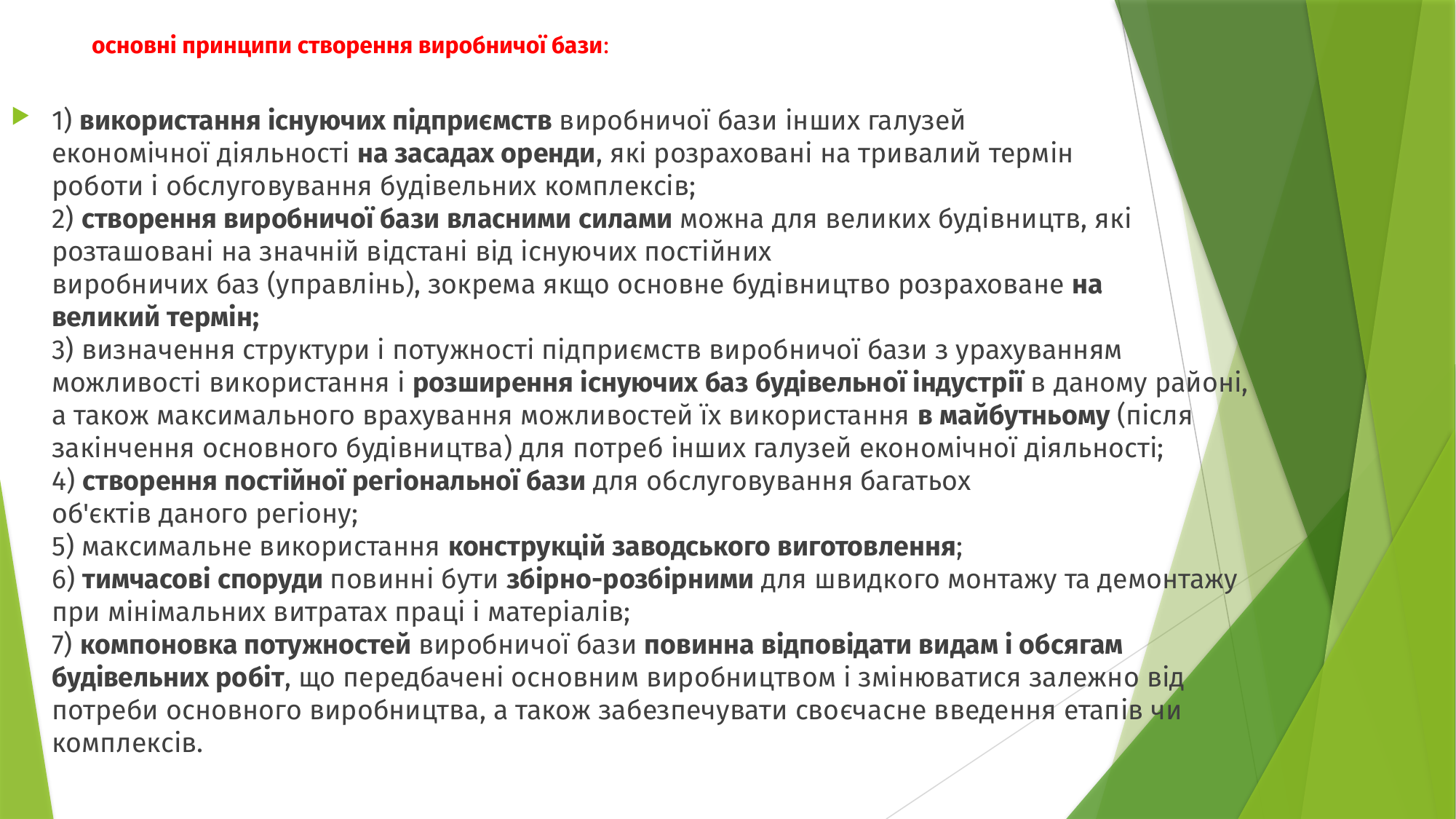

# основні принципи створення виробничої бази:
1) використання існуючих підприємств виробничої бази інших галузей
економічної діяльності на засадах оренди, які розраховані на тривалий термін
роботи і обслуговування будівельних комплексів;
2) створення виробничої бази власними силами можна для великих будівництв, які розташовані на значній відстані від існуючих постійних
виробничих баз (управлінь), зокрема якщо основне будівництво розраховане на
великий термін;
3) визначення структури і потужності підприємств виробничої бази з урахуванням можливості використання і розширення існуючих баз будівельної індустрії в даному районі, а також максимального врахування можливостей їх використання в майбутньому (після закінчення основного будівництва) для потреб інших галузей економічної діяльності;
4) створення постійної регіональної бази для обслуговування багатьох
об'єктів даного регіону;
5) максимальне використання конструкцій заводського виготовлення;
6) тимчасові споруди повинні бути збірно-розбірними для швидкого монтажу та демонтажу при мінімальних витратах праці і матеріалів;
7) компоновка потужностей виробничої бази повинна відповідати видам і обсягам будівельних робіт, що передбачені основним виробництвом і змінюватися залежно від потреби основного виробництва, а також забезпечувати своєчасне введення етапів чи комплексів.